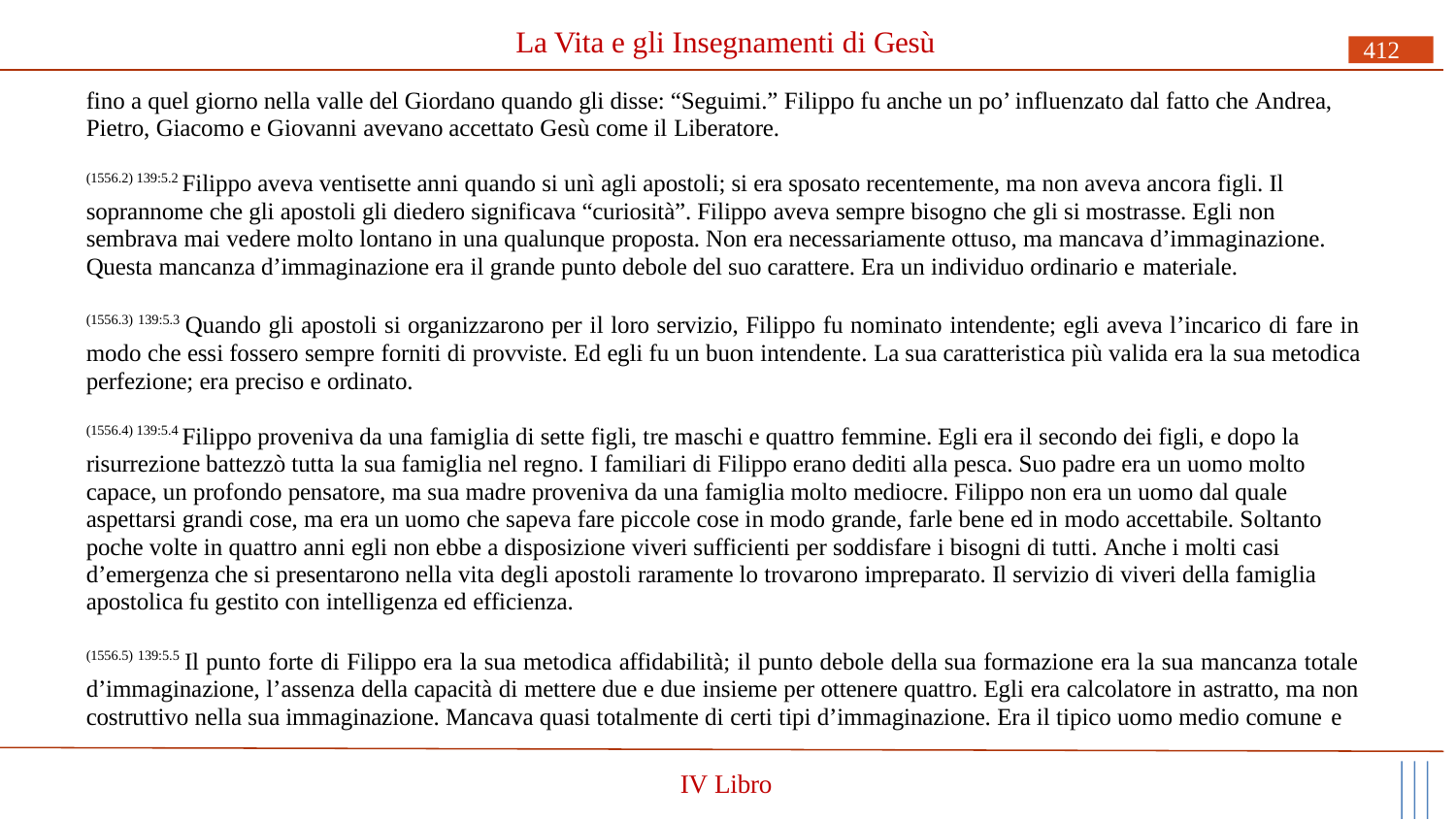

# La Vita e gli Insegnamenti di Gesù
412

fino a quel giorno nella valle del Giordano quando gli disse: “Seguimi.” Filippo fu anche un po’ influenzato dal fatto che Andrea,  Pietro, Giacomo e Giovanni avevano accettato Gesù come il Liberatore.

(1556.2) 139:5.2 Filippo aveva ventisette anni quando si unì agli apostoli; si era sposato recentemente, ma non aveva ancora figli. Il  soprannome che gli apostoli gli diedero significava “curiosità”. Filippo aveva sempre bisogno che gli si mostrasse. Egli non  sembrava mai vedere molto lontano in una qualunque proposta. Non era necessariamente ottuso, ma mancava d’immaginazione.  Questa mancanza d’immaginazione era il grande punto debole del suo carattere. Era un individuo ordinario e materiale.

(1556.3) 139:5.3 Quando gli apostoli si organizzarono per il loro servizio, Filippo fu nominato intendente; egli aveva l’incarico di fare in  modo che essi fossero sempre forniti di provviste. Ed egli fu un buon intendente. La sua caratteristica più valida era la sua metodica  perfezione; era preciso e ordinato.

(1556.4) 139:5.4 Filippo proveniva da una famiglia di sette figli, tre maschi e quattro femmine. Egli era il secondo dei figli, e dopo la  risurrezione battezzò tutta la sua famiglia nel regno. I familiari di Filippo erano dediti alla pesca. Suo padre era un uomo molto  capace, un profondo pensatore, ma sua madre proveniva da una famiglia molto mediocre. Filippo non era un uomo dal quale  aspettarsi grandi cose, ma era un uomo che sapeva fare piccole cose in modo grande, farle bene ed in modo accettabile. Soltanto  poche volte in quattro anni egli non ebbe a disposizione viveri sufficienti per soddisfare i bisogni di tutti. Anche i molti casi  d’emergenza che si presentarono nella vita degli apostoli raramente lo trovarono impreparato. Il servizio di viveri della famiglia  apostolica fu gestito con intelligenza ed efficienza.

(1556.5) 139:5.5 Il punto forte di Filippo era la sua metodica affidabilità; il punto debole della sua formazione era la sua mancanza totale  d’immaginazione, l’assenza della capacità di mettere due e due insieme per ottenere quattro. Egli era calcolatore in astratto, ma non  costruttivo nella sua immaginazione. Mancava quasi totalmente di certi tipi d’immaginazione. Era il tipico uomo medio comune e

IV Libro